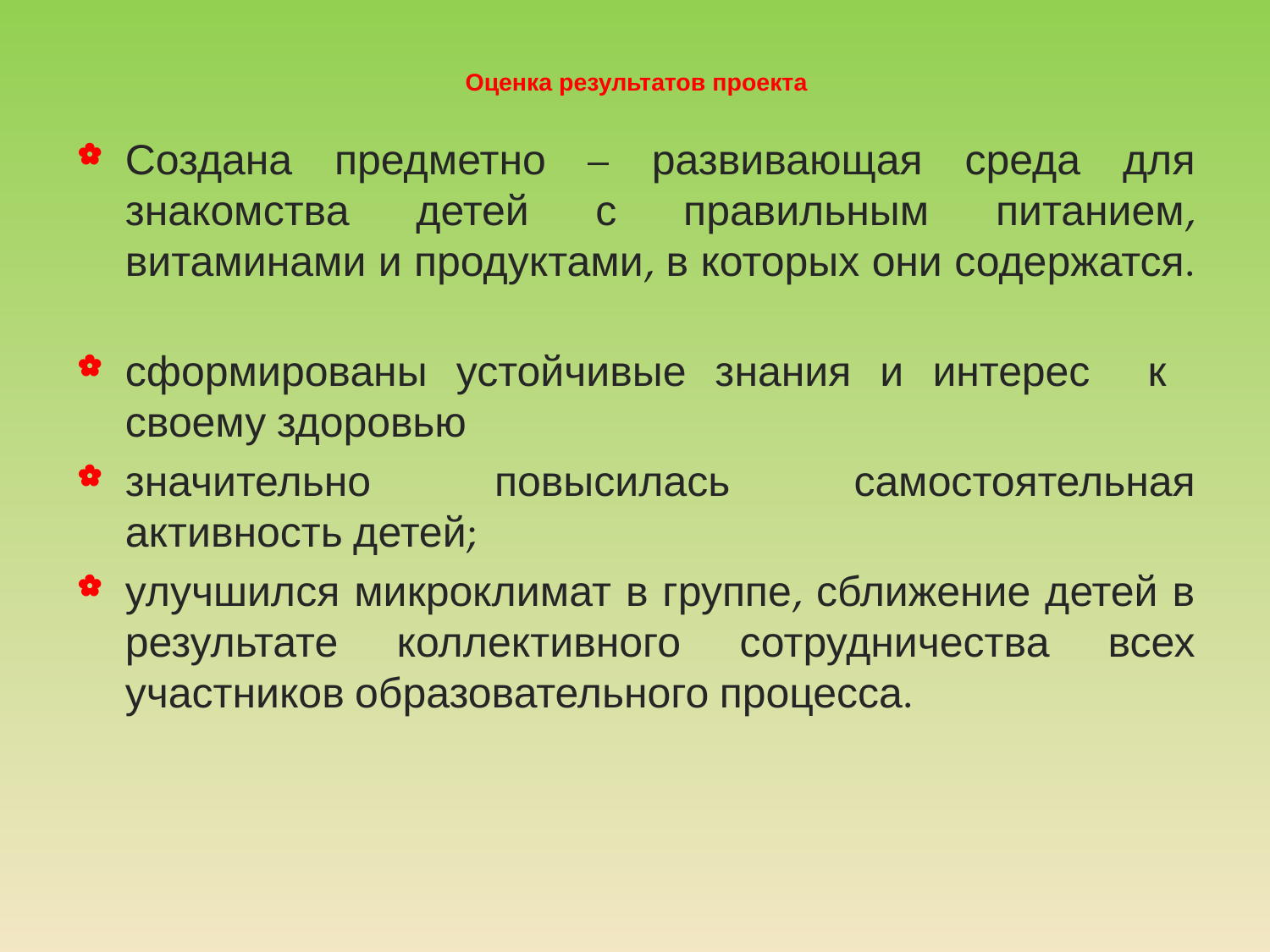

# Оценка результатов проекта
Создана предметно – развивающая среда для знакомства детей с правильным питанием, витаминами и продуктами, в которых они содержатся.
сформированы устойчивые знания и интерес  к  своему здоровью
значительно повысилась самостоятельная активность детей;
улучшился микроклимат в группе, сближение детей в результате коллективного сотрудничества всех участников образовательного процесса.